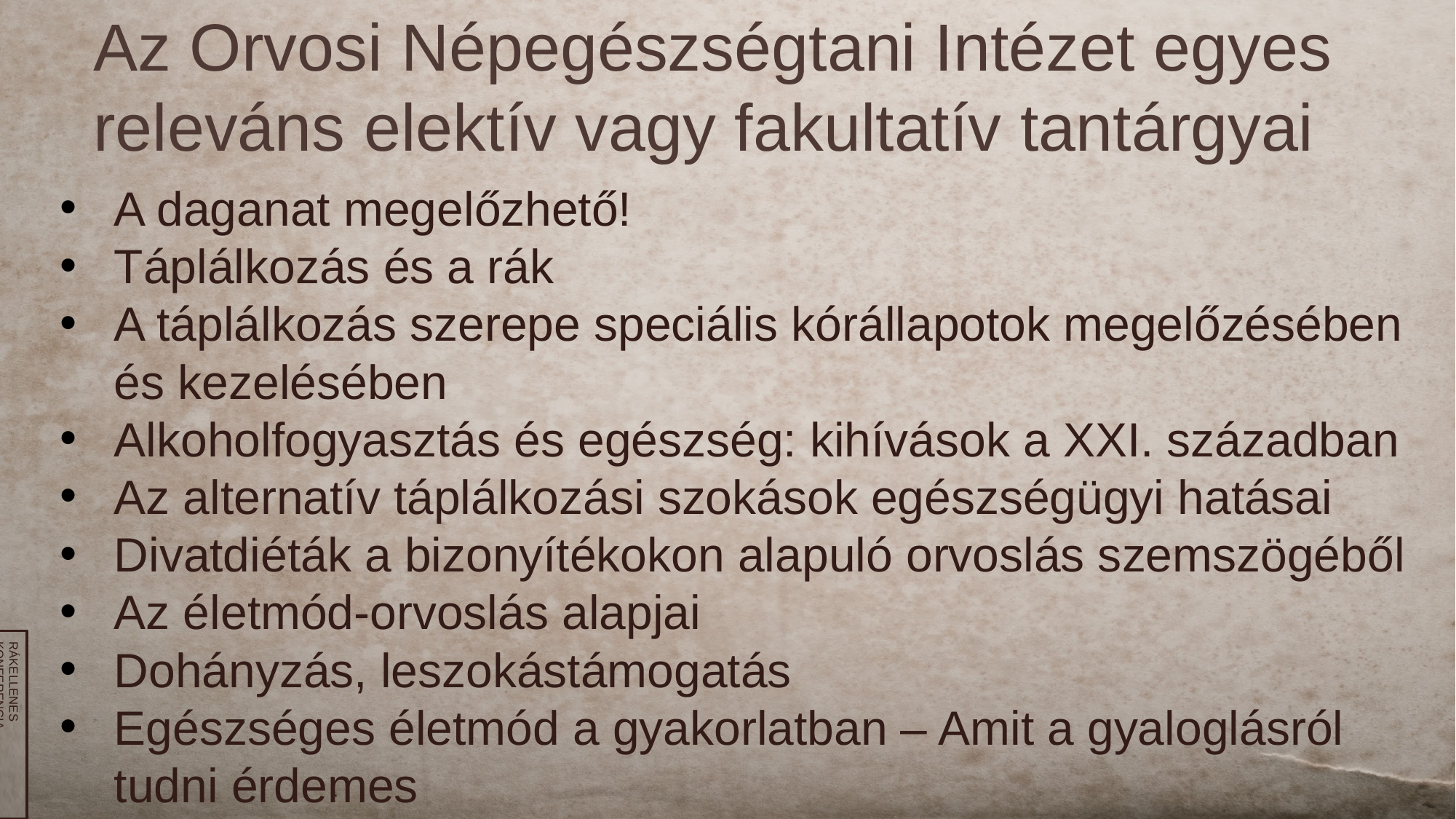

Az Orvosi Népegészségtani Intézet egyes releváns elektív vagy fakultatív tantárgyai
A daganat megelőzhető!
Táplálkozás és a rák
A táplálkozás szerepe speciális kórállapotok megelőzésében és kezelésében
Alkoholfogyasztás és egészség: kihívások a XXI. században
Az alternatív táplálkozási szokások egészségügyi hatásai
Divatdiéták a bizonyítékokon alapuló orvoslás szemszögéből
Az életmód-orvoslás alapjai
Dohányzás, leszokástámogatás
Egészséges életmód a gyakorlatban – Amit a gyaloglásról tudni érdemes

RÁKELLENES KONFERENCIA